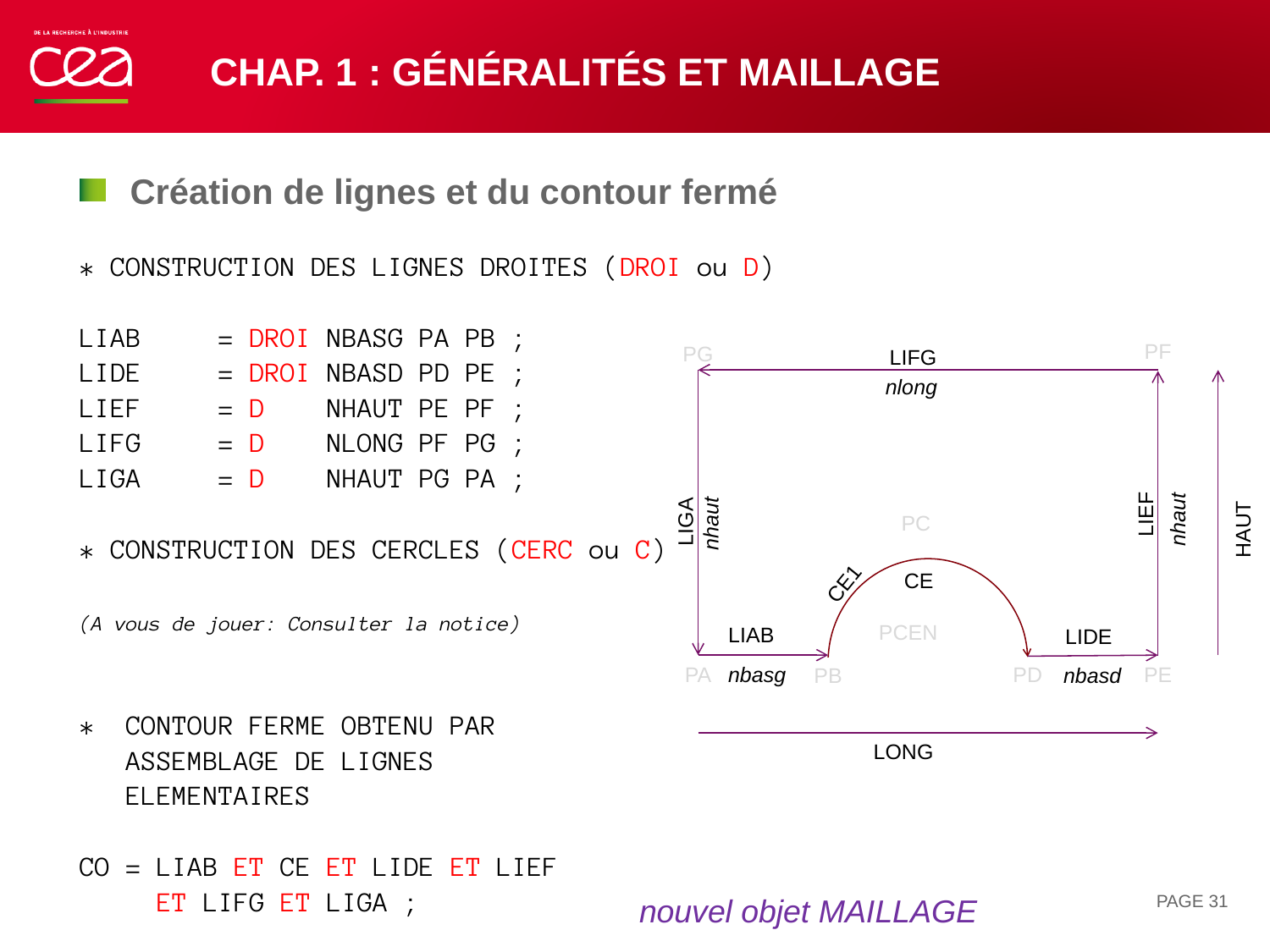

# Chap. 1 : généralités et maillage
Création de lignes et du contour fermé

* CONSTRUCTION DES LIGNES DROITES (DROI ou D)

LIAB     = DROI NBASG PA PB ;
LIDE     = DROI NBASD PD PE ;
LIEF     = D    NHAUT PE PF ;
LIFG     = D    NLONG PF PG ;
LIGA     = D    NHAUT PG PA ;

* CONSTRUCTION DES CERCLES (CERC ou C)

(A vous de jouer: Consulter la notice)

*  CONTOUR FERME OBTENU PAR
   ASSEMBLAGE DE LIGNES
   ELEMENTAIRES

CO = LIAB ET CE ET LIDE ET LIEF
     ET LIFG ET LIGA ;
PF
PG
LIFG
HAUT
PC

CE
CE1
PCEN
LIAB
PA
PE
PD
PB
LONG
nlong
LIEF
nhaut
LIGA
nhaut
LIDE
nbasg
nbasd
PAGE 31
nouvel objet MAILLAGE